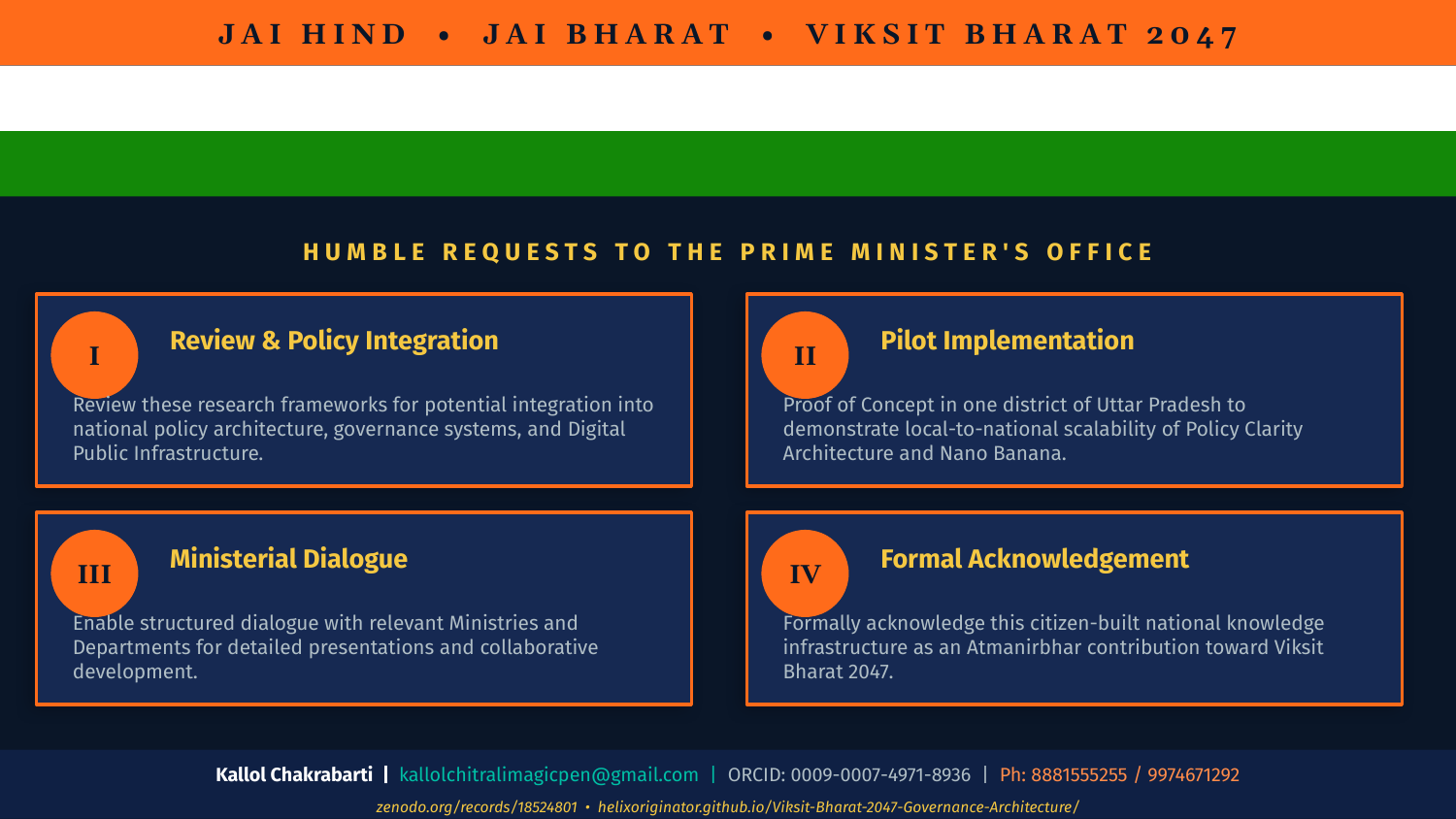

JAI HIND  •  JAI BHARAT  •  VIKSIT BHARAT 2047

HUMBLE REQUESTS TO THE PRIME MINISTER'S OFFICE

Review & Policy Integration
Pilot Implementation

I

II
Review these research frameworks for potential integration into national policy architecture, governance systems, and Digital Public Infrastructure.
Proof of Concept in one district of Uttar Pradesh to demonstrate local-to-national scalability of Policy Clarity Architecture and Nano Banana.

Ministerial Dialogue
Formal Acknowledgement

III

IV
Enable structured dialogue with relevant Ministries and Departments for detailed presentations and collaborative development.
Formally acknowledge this citizen-built national knowledge infrastructure as an Atmanirbhar contribution toward Viksit Bharat 2047.

Kallol Chakrabarti  |  kallolchitralimagicpen@gmail.com  |  ORCID: 0009-0007-4971-8936  |  Ph: 8881555255 / 9974671292
zenodo.org/records/18524801  •  helixoriginator.github.io/Viksit-Bharat-2047-Governance-Architecture/